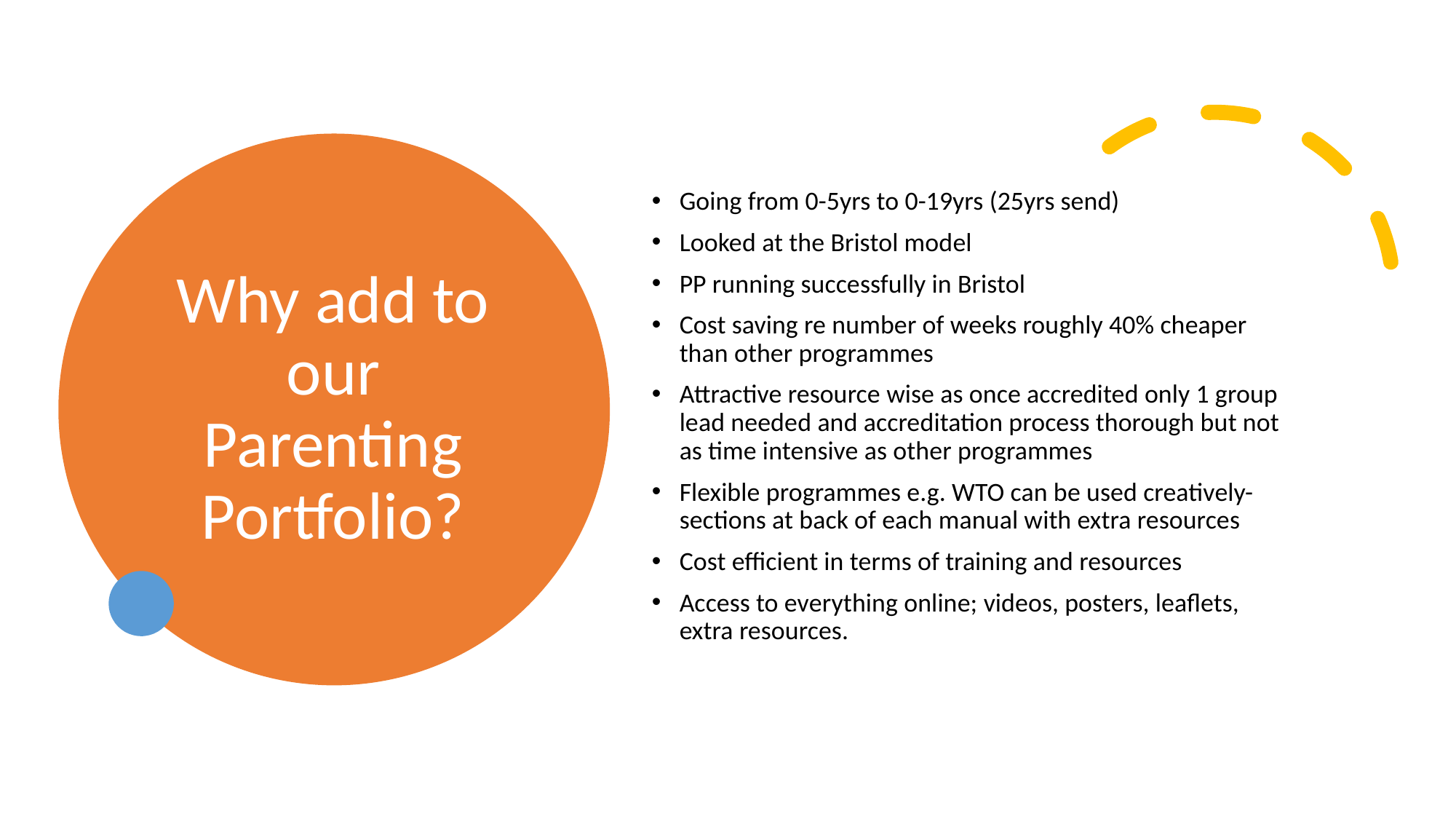

# Why add to our Parenting Portfolio?
Going from 0-5yrs to 0-19yrs (25yrs send)
Looked at the Bristol model
PP running successfully in Bristol
Cost saving re number of weeks roughly 40% cheaper than other programmes
Attractive resource wise as once accredited only 1 group lead needed and accreditation process thorough but not as time intensive as other programmes
Flexible programmes e.g. WTO can be used creatively- sections at back of each manual with extra resources
Cost efficient in terms of training and resources
Access to everything online; videos, posters, leaflets, extra resources.